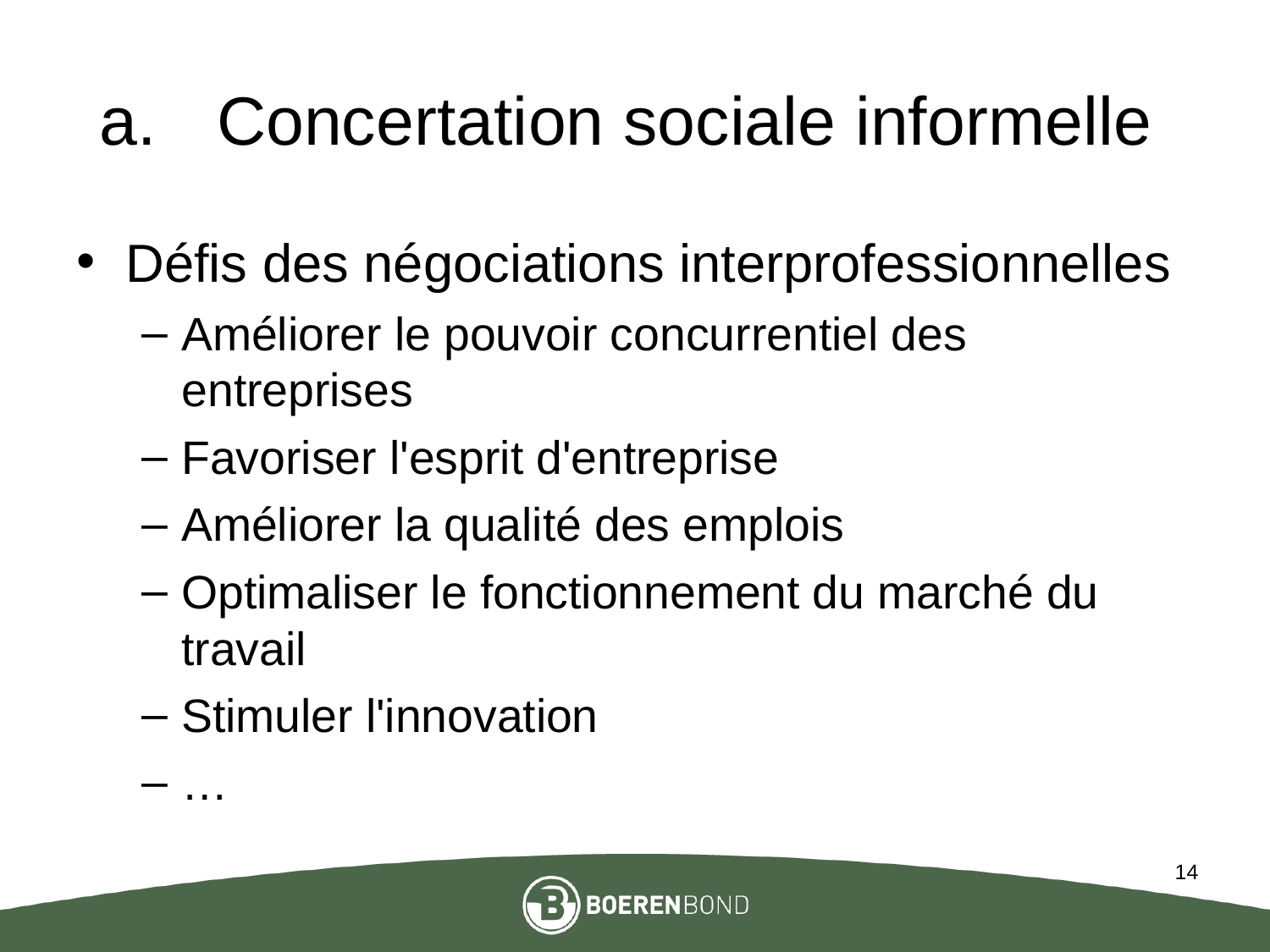

# Concertation sociale informelle
Défis des négociations interprofessionnelles
Améliorer le pouvoir concurrentiel des entreprises
Favoriser l'esprit d'entreprise
Améliorer la qualité des emplois
Optimaliser le fonctionnement du marché du travail
Stimuler l'innovation
…
14